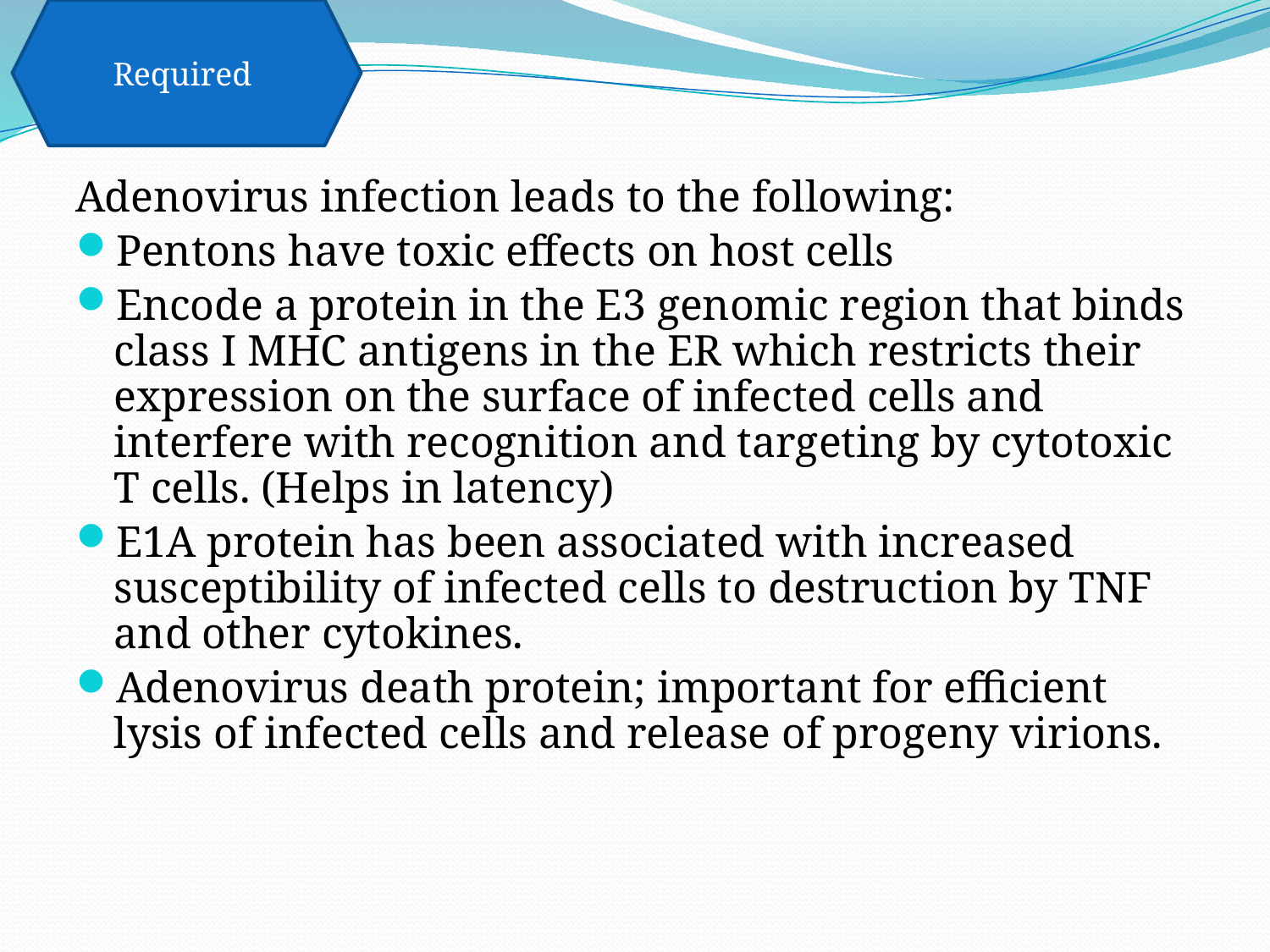

Required
Adenovirus infection leads to the following:
Pentons have toxic effects on host cells
Encode a protein in the E3 genomic region that binds class I MHC antigens in the ER which restricts their expression on the surface of infected cells and interfere with recognition and targeting by cytotoxic T cells. (Helps in latency)
E1A protein has been associated with increased susceptibility of infected cells to destruction by TNF and other cytokines.
Adenovirus death protein; important for efficient lysis of infected cells and release of progeny virions.